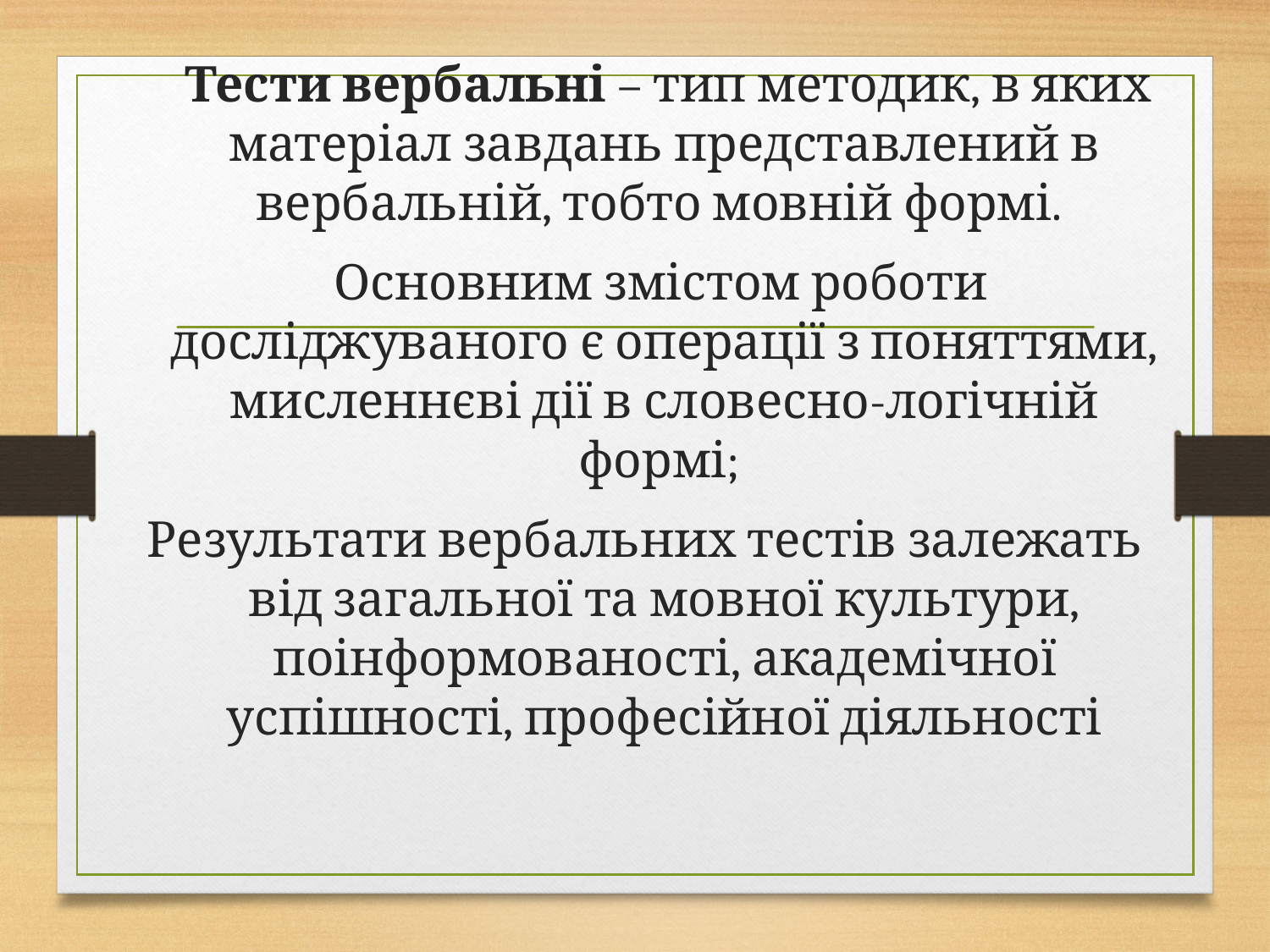

Тести вербальні – тип методик, в яких матеріал завдань представлений в вербальній, тобто мовній формі.
   Основним змістом роботи досліджуваного є операції з поняттями, мисленнєві дії в словесно-логічній формі;
Результати вербальних тестів залежать від загальної та мовної культури, поінформованості, академічної успішності, професійної діяльності